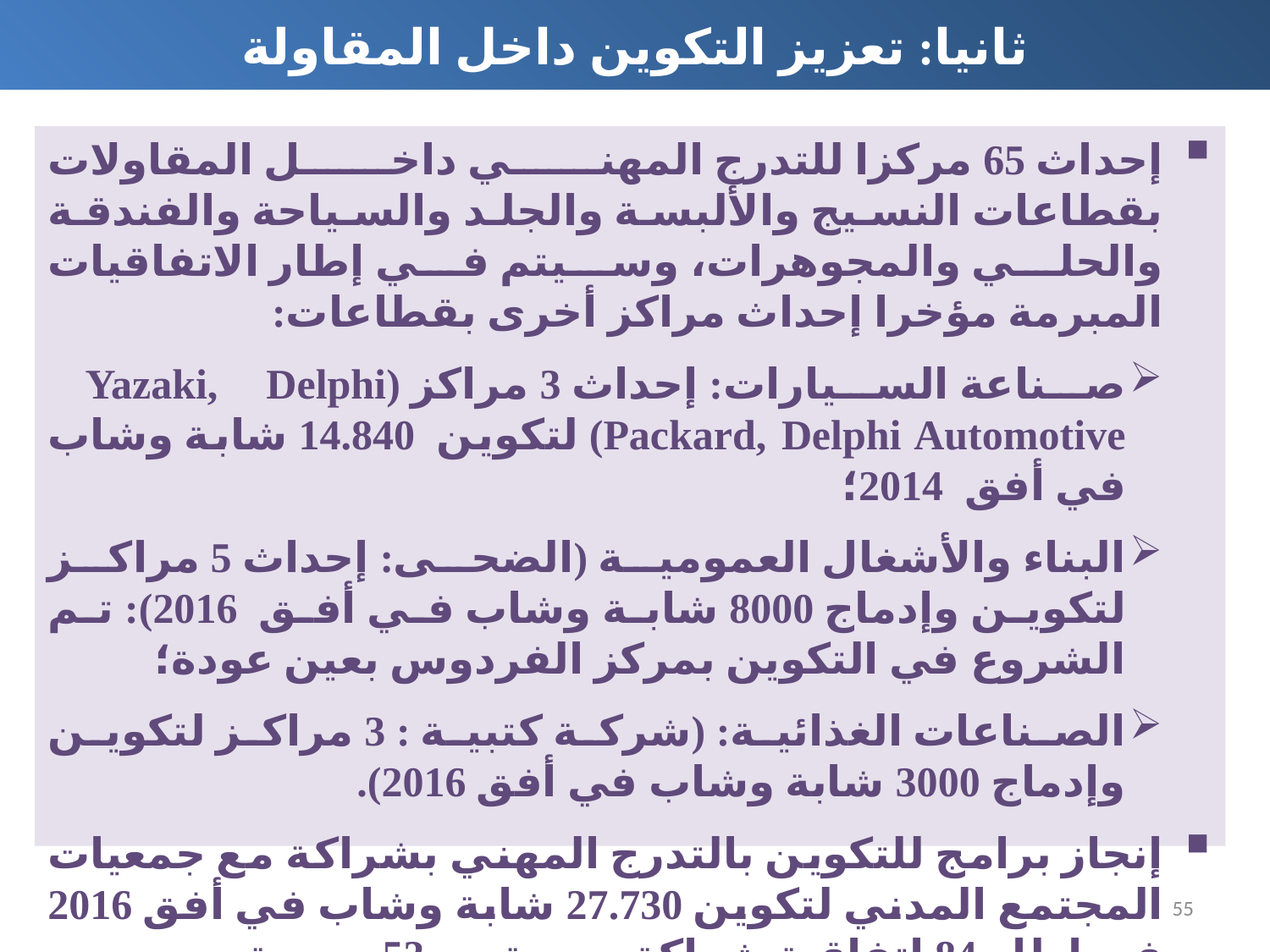

ثانيا: تعزيز التكوين داخل المقاولة
إحداث 65 مركزا للتدرج المهني داخل المقاولات بقطاعات النسيج والألبسة والجلد والسياحة والفندقة والحلي والمجوهرات، وسيتم في إطار الاتفاقيات المبرمة مؤخرا إحداث مراكز أخرى بقطاعات:
صناعة السيارات: إحداث 3 مراكز (Yazaki, Delphi Packard, Delphi Automotive) لتكوين  14.840 شابة وشاب في أفق  2014؛
البناء والأشغال العمومية (الضحى: إحداث 5 مراكز لتكوين وإدماج 8000 شابة وشاب في أفق  2016): تم الشروع في التكوين بمركز الفردوس بعين عودة؛
الصناعات الغذائية: (شركة كتبية : 3 مراكز لتكوين وإدماج 3000 شابة وشاب في أفق 2016).
إنجاز برامج للتكوين بالتدرج المهني بشراكة مع جمعيات المجتمع المدني لتكوين 27.730 شابة وشاب في أفق 2016 في إطار 84 اتفاقية شراكة مبرمة مع 53 جمعية.
55